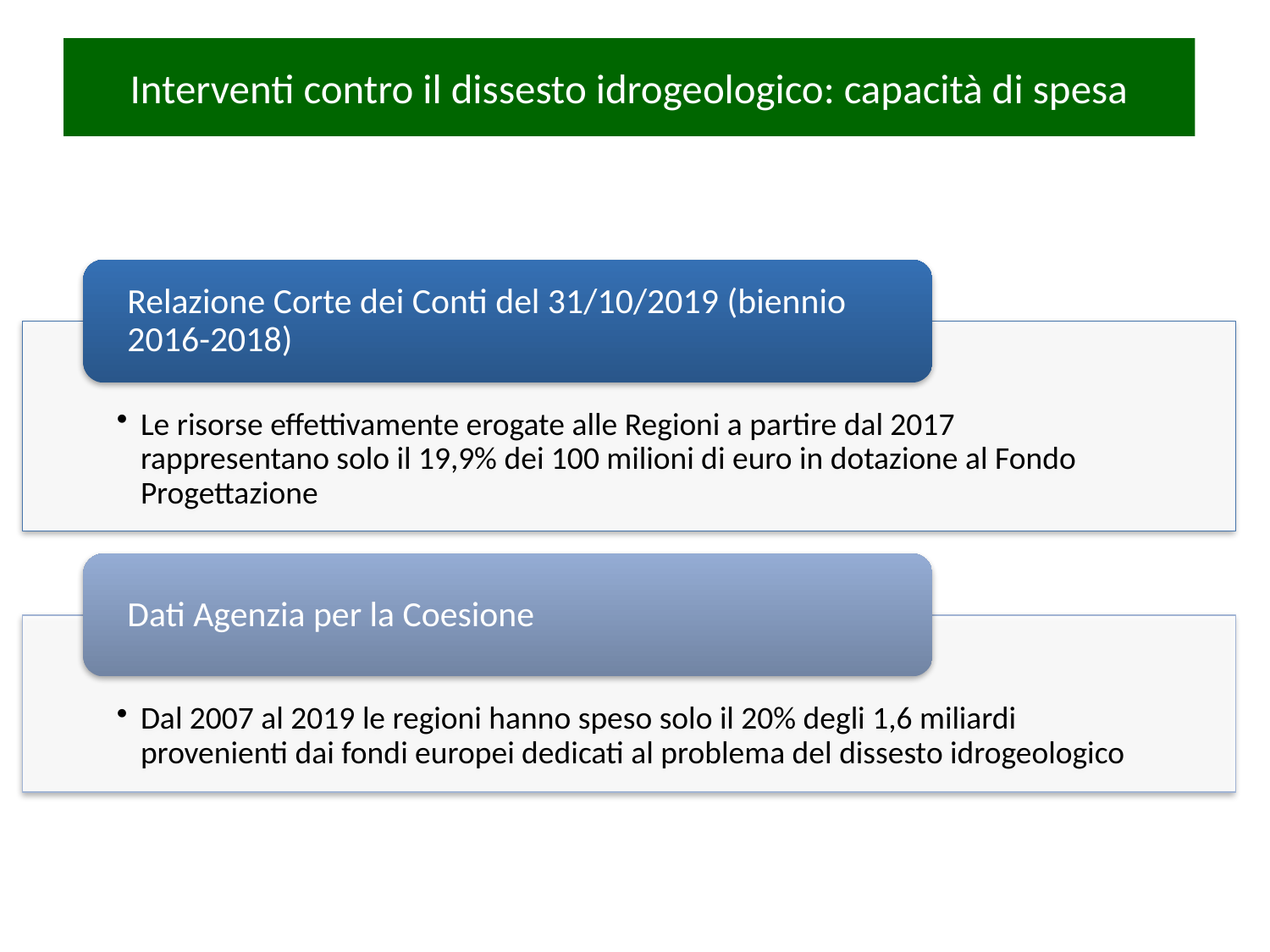

# Interventi contro il dissesto idrogeologico: capacità di spesa
Le risorse effettivamente erogate alle Regioni a partire dal 2017 rappresentano solo il 19,9% dei 100 milioni di euro in dotazione al Fondo Progettazione
Relazione Corte dei Conti del 31/10/2019 (biennio 2016-2018)
Dal 2007 al 2019 le regioni hanno speso solo il 20% degli 1,6 miliardi provenienti dai fondi europei dedicati al problema del dissesto idrogeologico
Dati Agenzia per la Coesione